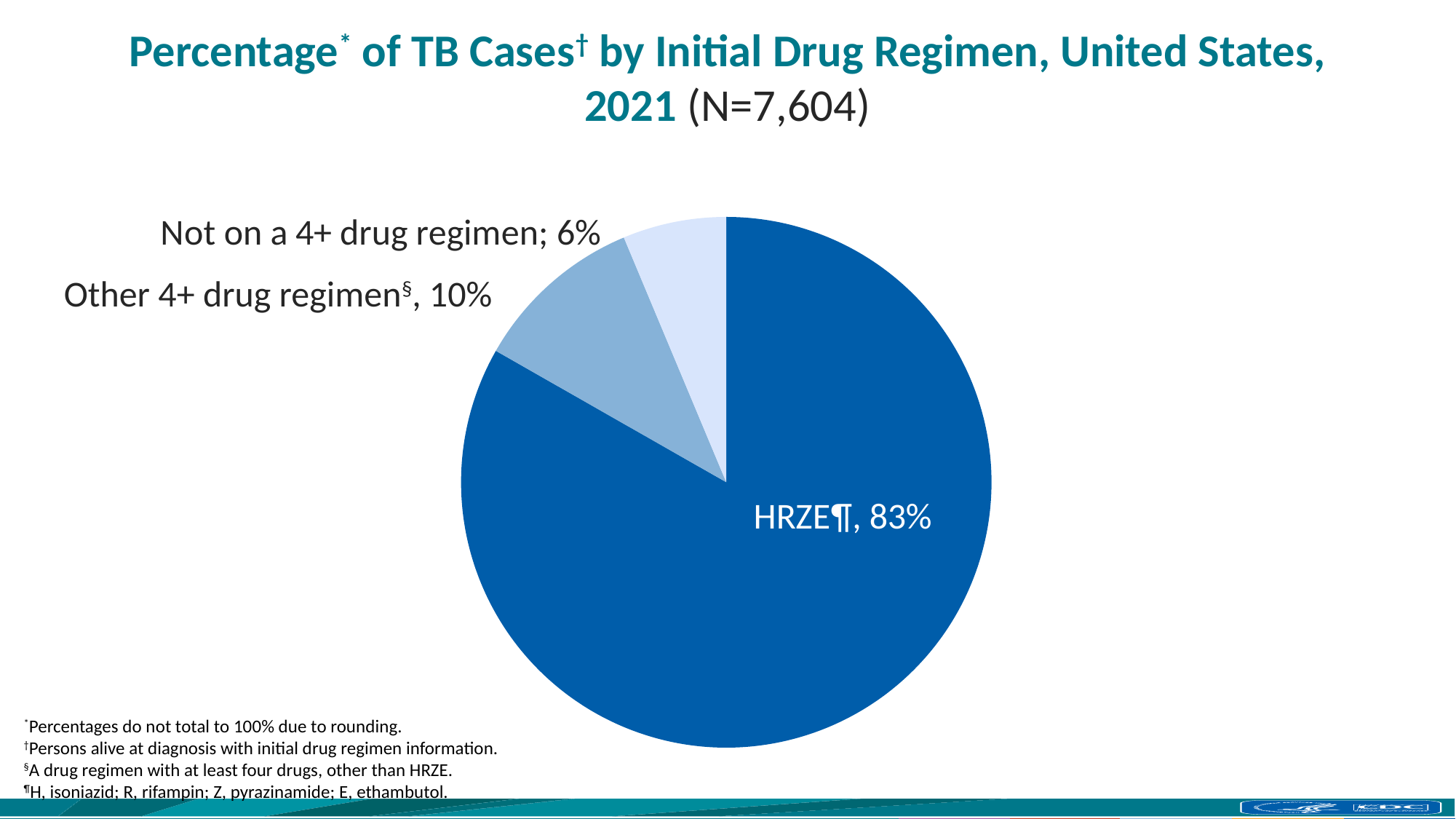

# Percentage* of TB Cases† by Initial Drug Regimen, United States, 2021 (N=7,604)

### Chart

| Category | Column1 |
|---|---|
| HRZE† | 83.245660179 |
| Other 4+ drug regimen§ | 10.441872699 |
| Not on a 4+ drug regimen | 6.312467122000003 |
Other 4+ drug regimen§, 10%
*Percentages do not total to 100% due to rounding.
†Persons alive at diagnosis with initial drug regimen information.
§A drug regimen with at least four drugs, other than HRZE.
¶H, isoniazid; R, rifampin; Z, pyrazinamide; E, ethambutol.